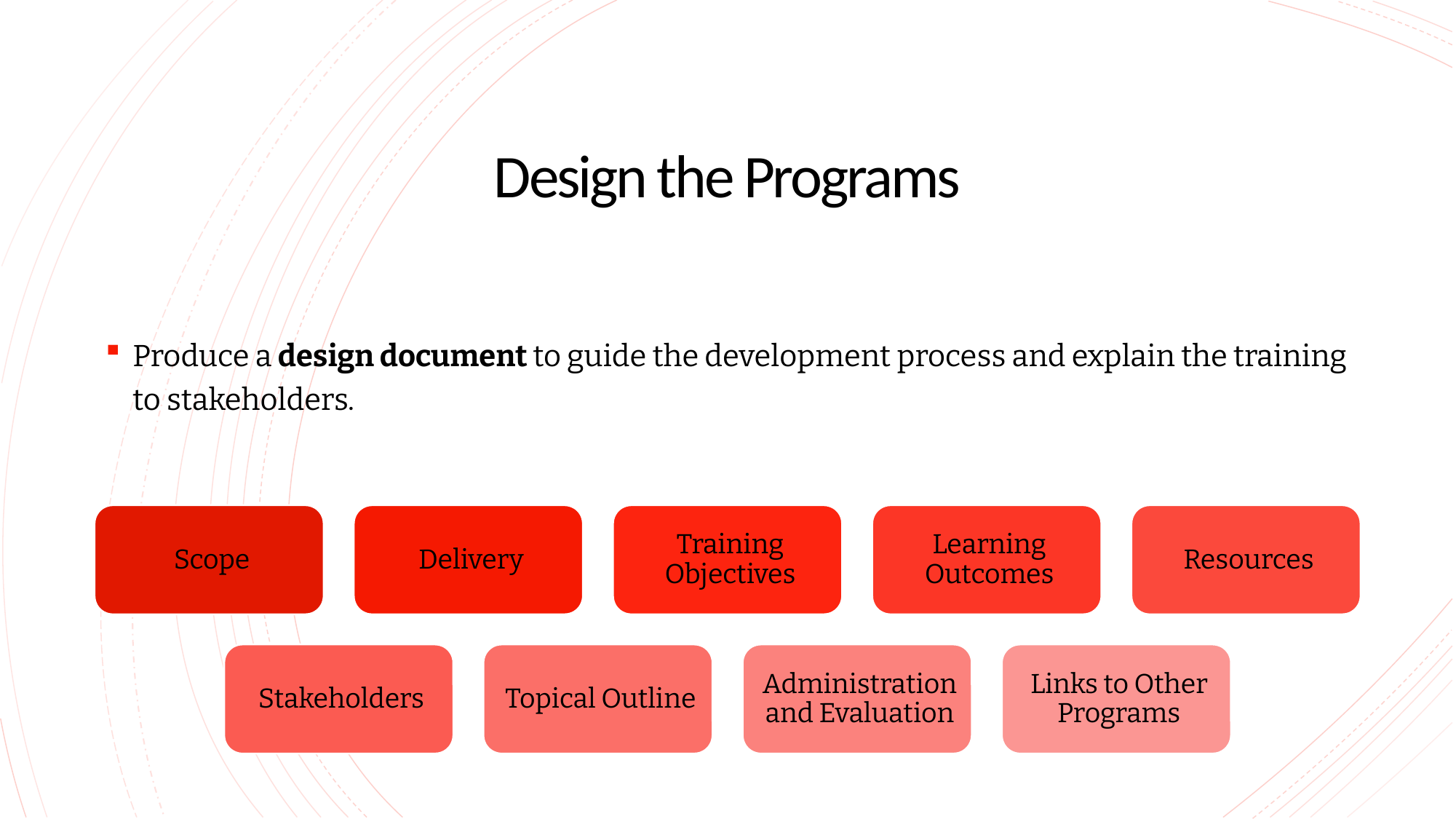

# Design the Programs
Produce a design document to guide the development process and explain the training to stakeholders.

Scope
Delivery
Training Objectives
Learning Outcomes
Resources
Stakeholders
Topical Outline
Administration and Evaluation
Links to Other Programs